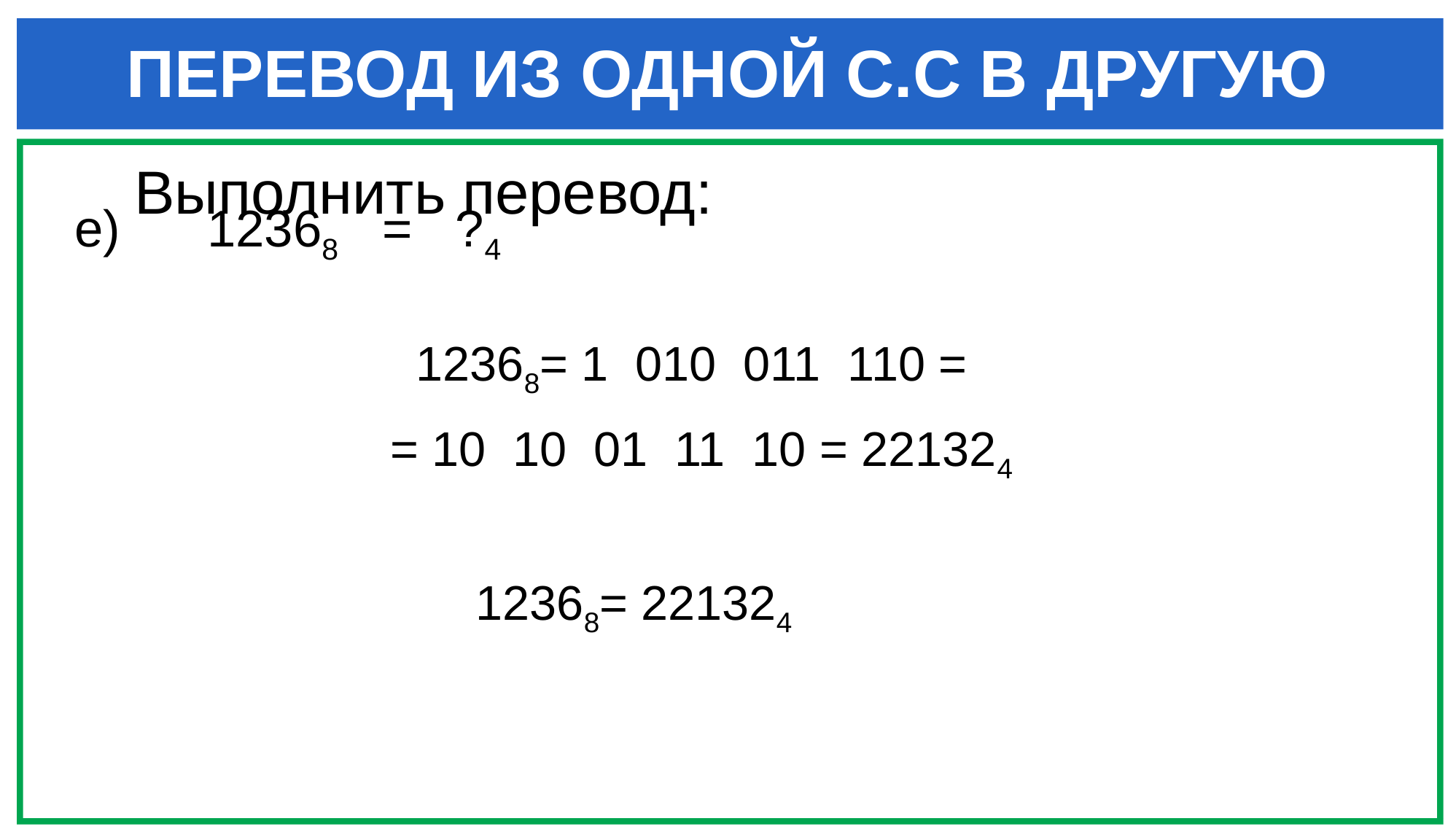

ПЕРЕВОД ИЗ ОДНОЙ С.С В ДРУГУЮ
Выполнить перевод:
е)  12368 = ?4
12368= 1  010  011  110 =
= 10  10  01  11  10 = 221324

12368= 221324